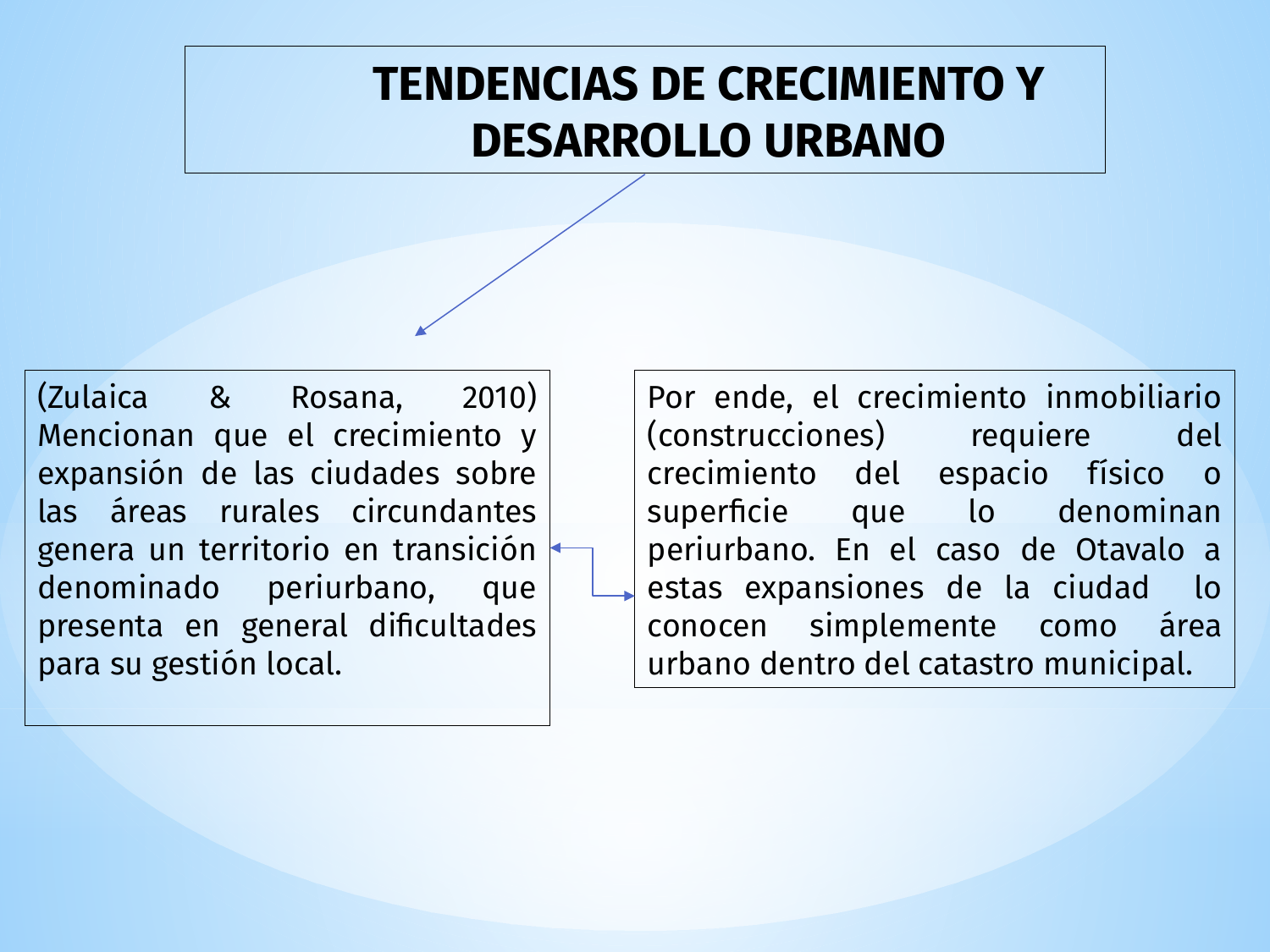

Tendencias de Crecimiento y Desarrollo Urbano
Por ende, el crecimiento inmobiliario (construcciones) requiere del crecimiento del espacio físico o superficie que lo denominan periurbano. En el caso de Otavalo a estas expansiones de la ciudad  lo conocen simplemente como área urbano dentro del catastro municipal.
(Zulaica & Rosana, 2010) Mencionan que el crecimiento y expansión de las ciudades sobre las áreas rurales circundantes genera un territorio en transición denominado periurbano, que presenta en general dificultades para su gestión local.